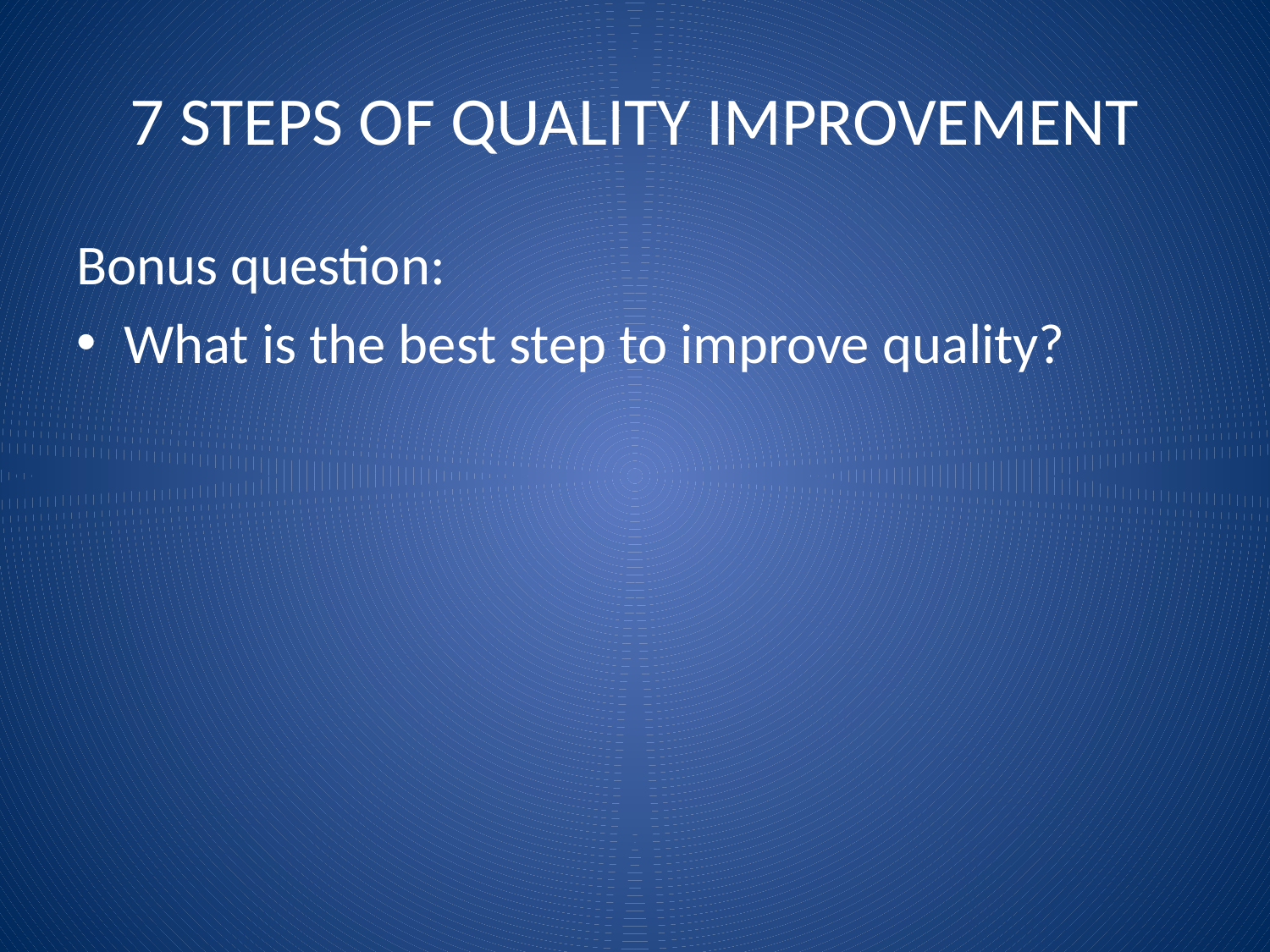

# 7 STEPS OF QUALITY IMPROVEMENT
Bonus question:
What is the best step to improve quality?